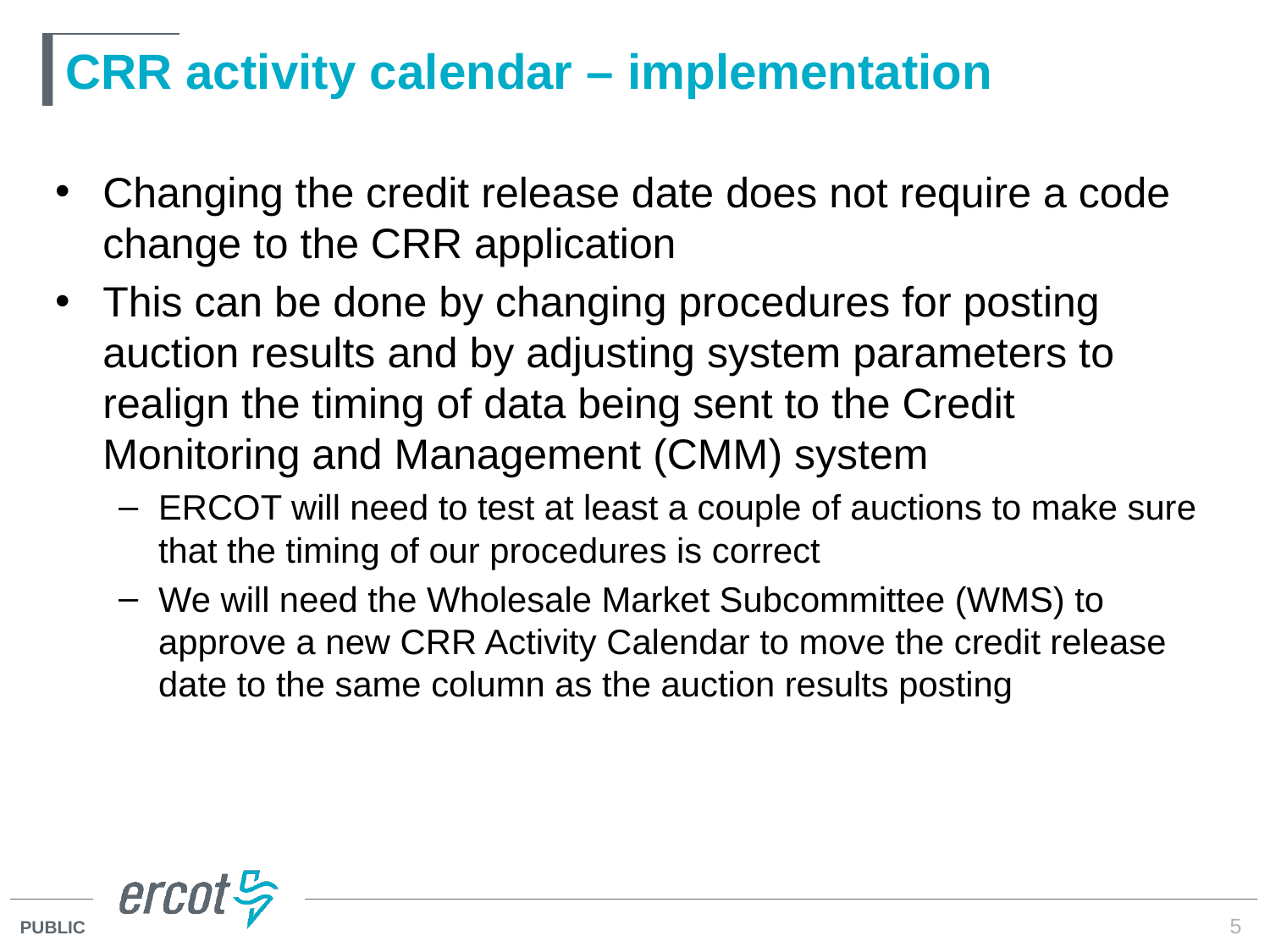

# CRR activity calendar – implementation
Changing the credit release date does not require a code change to the CRR application
This can be done by changing procedures for posting auction results and by adjusting system parameters to realign the timing of data being sent to the Credit Monitoring and Management (CMM) system
ERCOT will need to test at least a couple of auctions to make sure that the timing of our procedures is correct
We will need the Wholesale Market Subcommittee (WMS) to approve a new CRR Activity Calendar to move the credit release date to the same column as the auction results posting

5